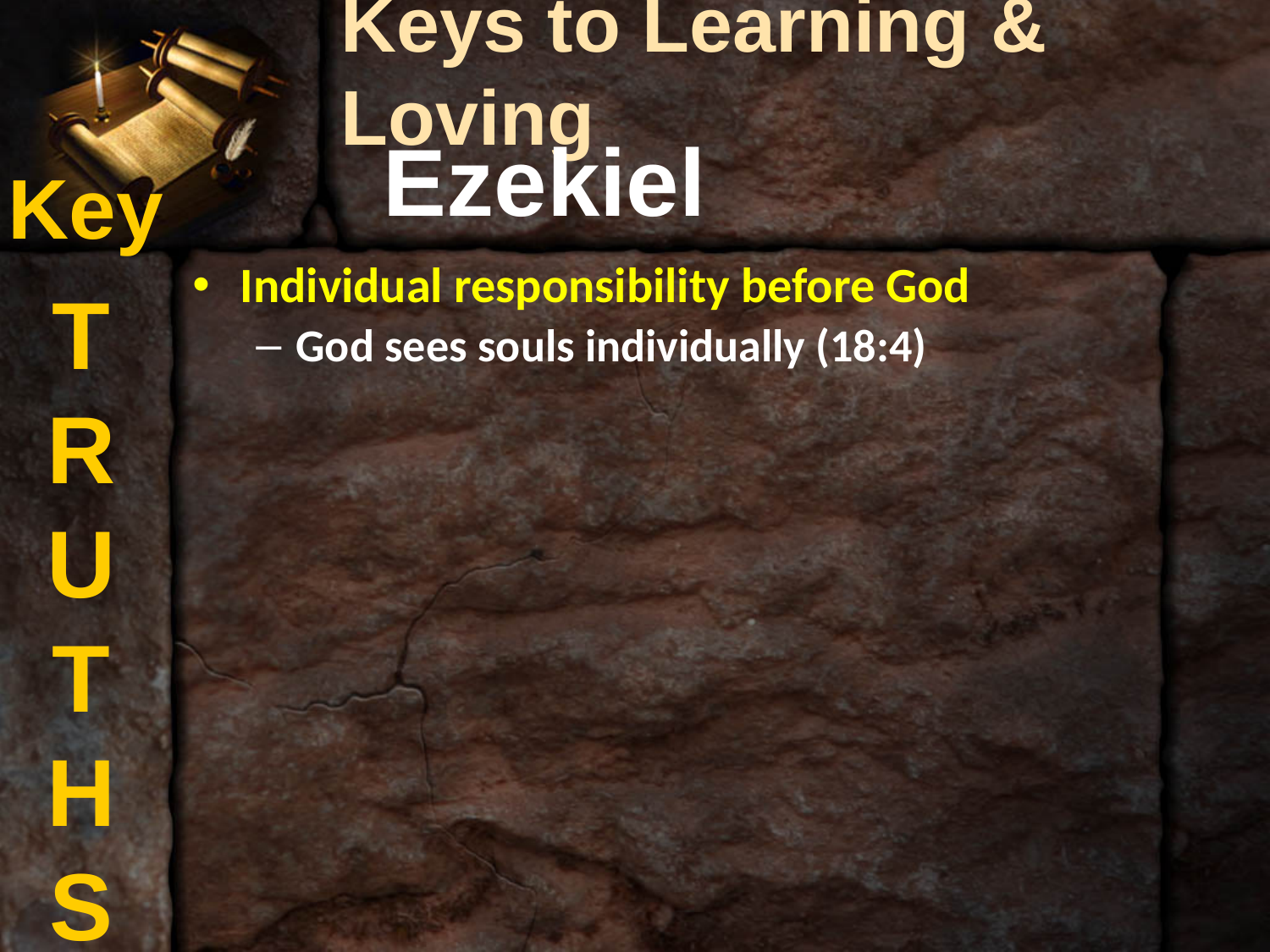

Keys to Learning & Loving
Ezekiel
Key
Individual responsibility before God
God sees souls individually (18:4)
T
R
U
T
H
S